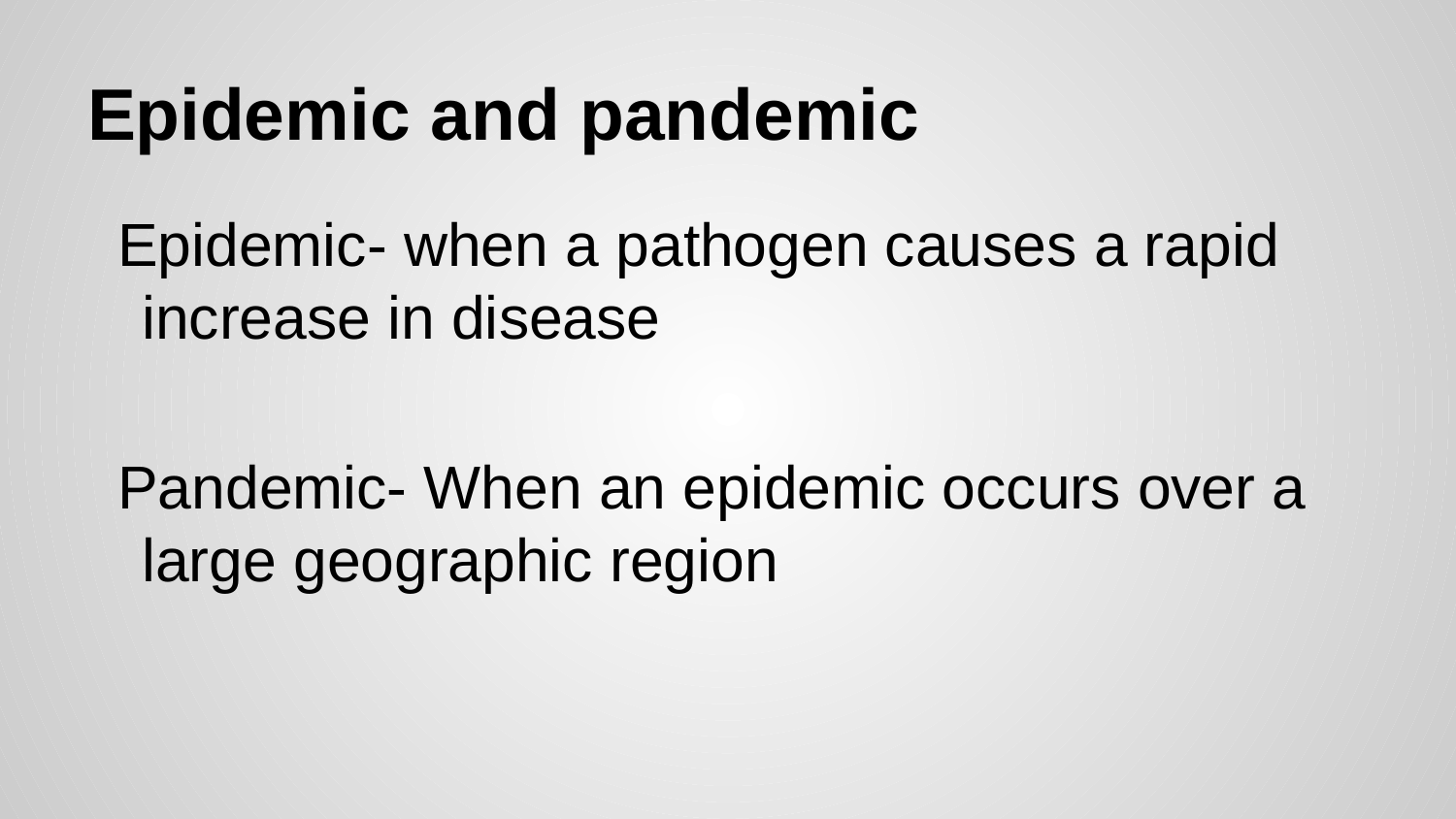

# Epidemic and pandemic
Epidemic- when a pathogen causes a rapid increase in disease

Pandemic- When an epidemic occurs over a large geographic region